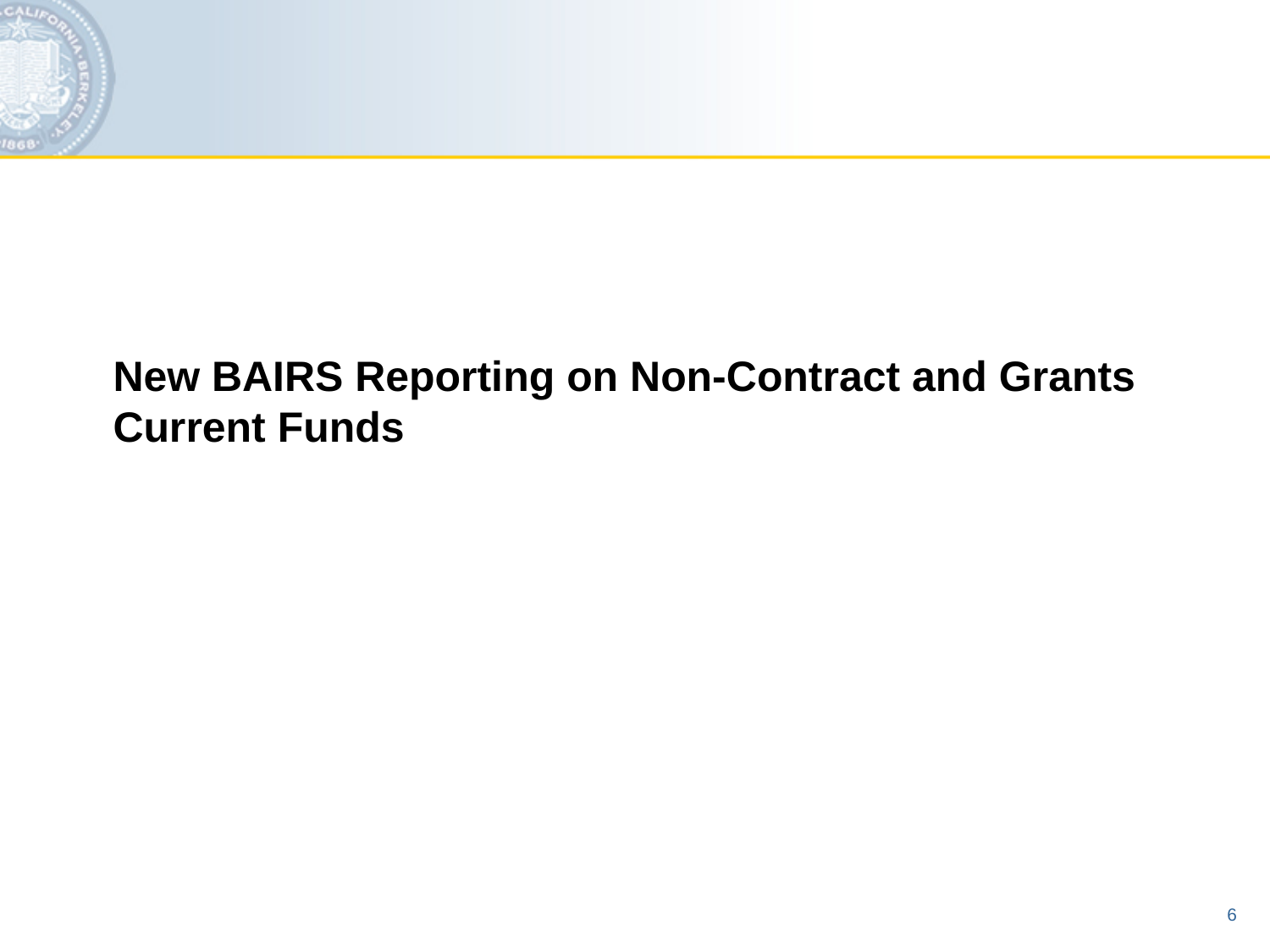

New BAIRS Reporting on Non-Contract and Grants Current Funds
#